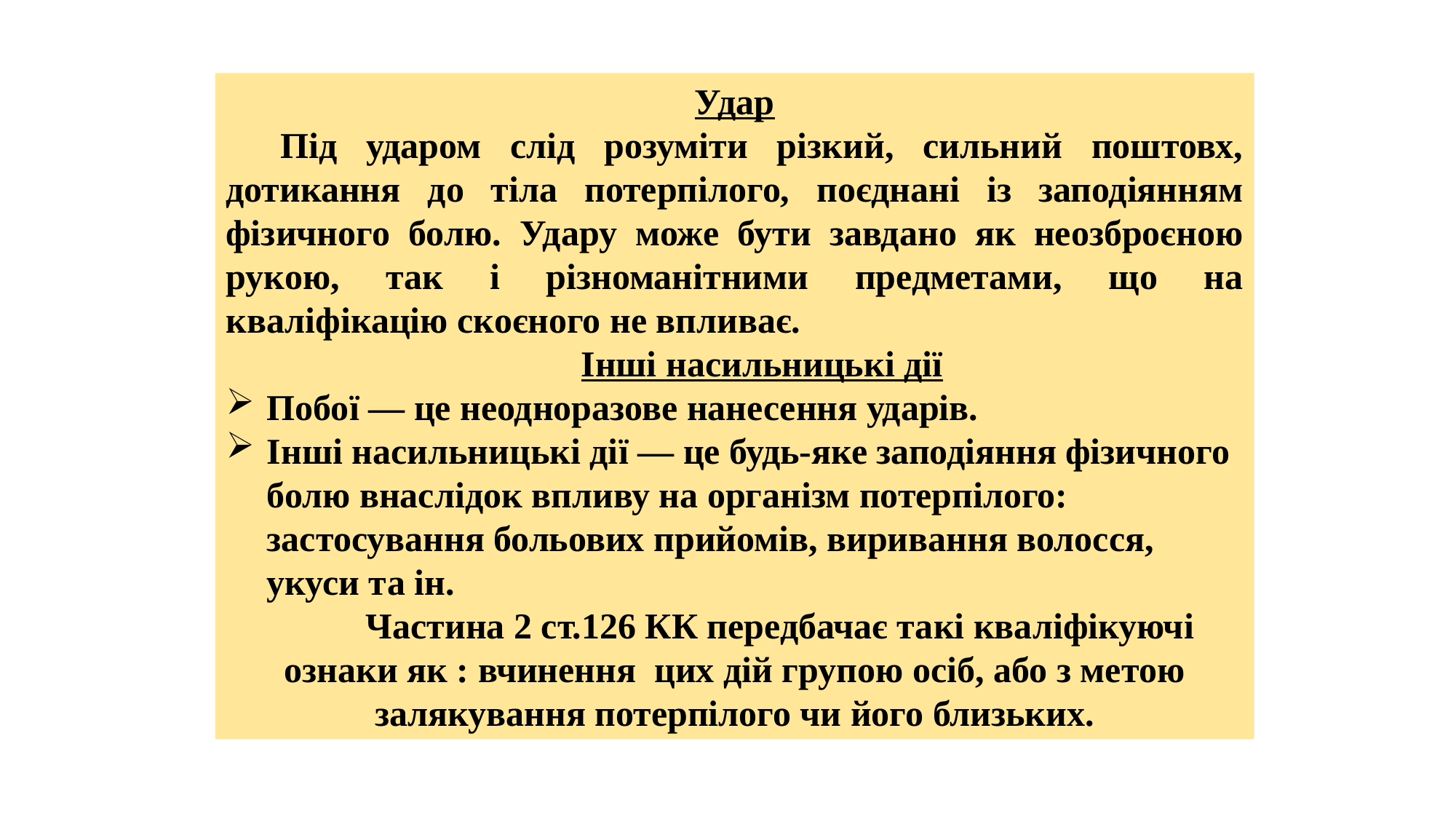

Удар
Під ударом слід розуміти різкий, сильний поштовх, дотикання до тіла потерпілого, поєднані із заподіянням фізичного болю. Удару може бути завдано як неозброєною рукою, так і різноманітними предметами, що на кваліфікацію скоєного не впливає.
Інші насильницькі дії
Побої — це неодноразове нанесення ударів.
Інші насильницькі дії — це будь-яке заподіяння фізичного болю внаслідок впливу на організм потерпілого: застосування больових прийомів, виривання волосся, укуси та ін.
          Частина 2 ст.126 КК передбачає такі кваліфікуючі ознаки як : вчинення  цих дій групою осіб, або з метою залякування потерпілого чи його близьких.